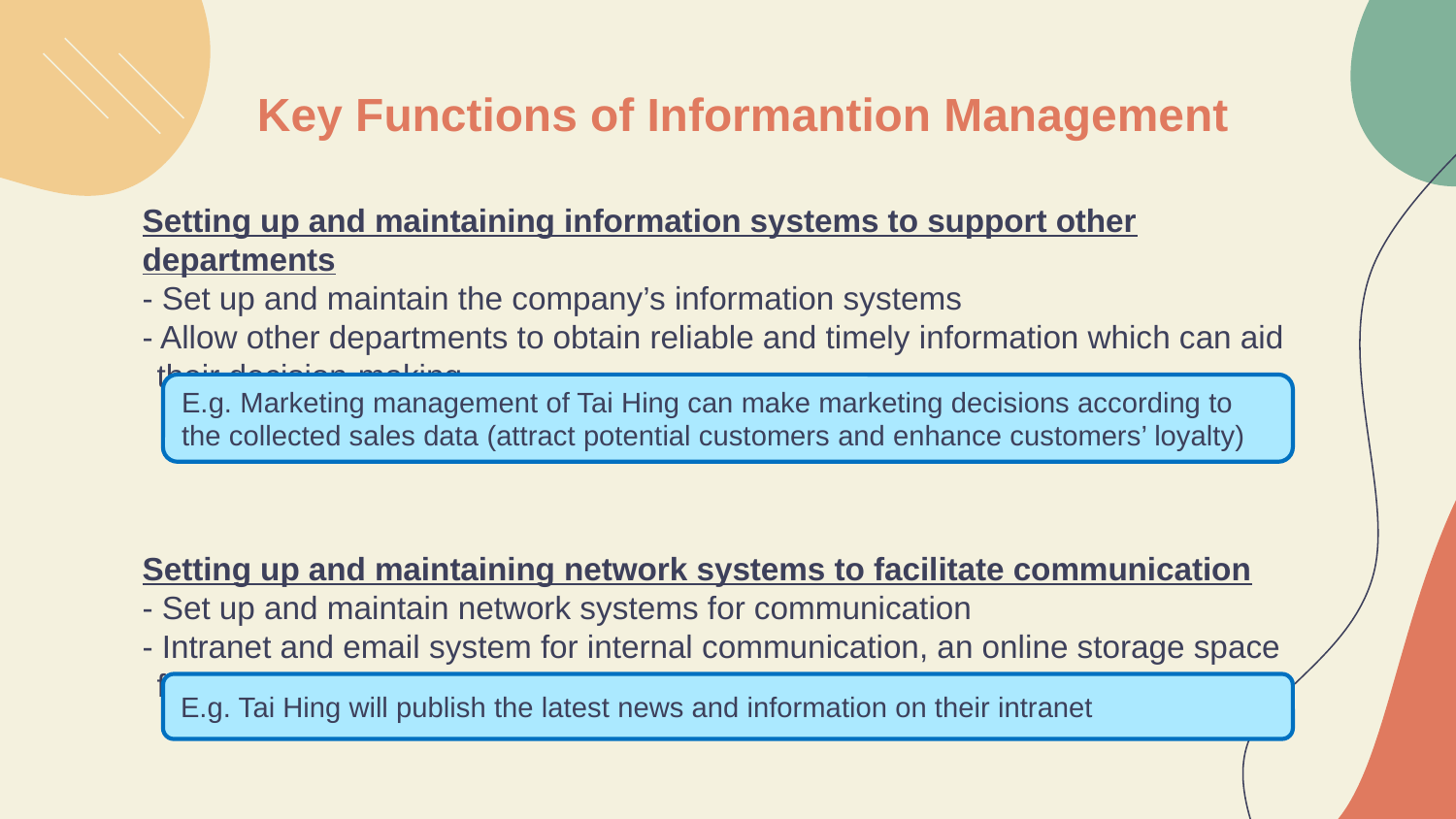

# Key Functions of Informantion Management
Setting up and maintaining information systems to support other departments
- Set up and maintain the company’s information systems
- Allow other departments to obtain reliable and timely information which can aid their decision-making

Setting up and maintaining network systems to facilitate communication
- Set up and maintain network systems for communication
- Intranet and email system for internal communication, an online storage space for file sharing
E.g. Marketing management of Tai Hing can make marketing decisions according to the collected sales data (attract potential customers and enhance customers’ loyalty)
E.g. Tai Hing will publish the latest news and information on their intranet